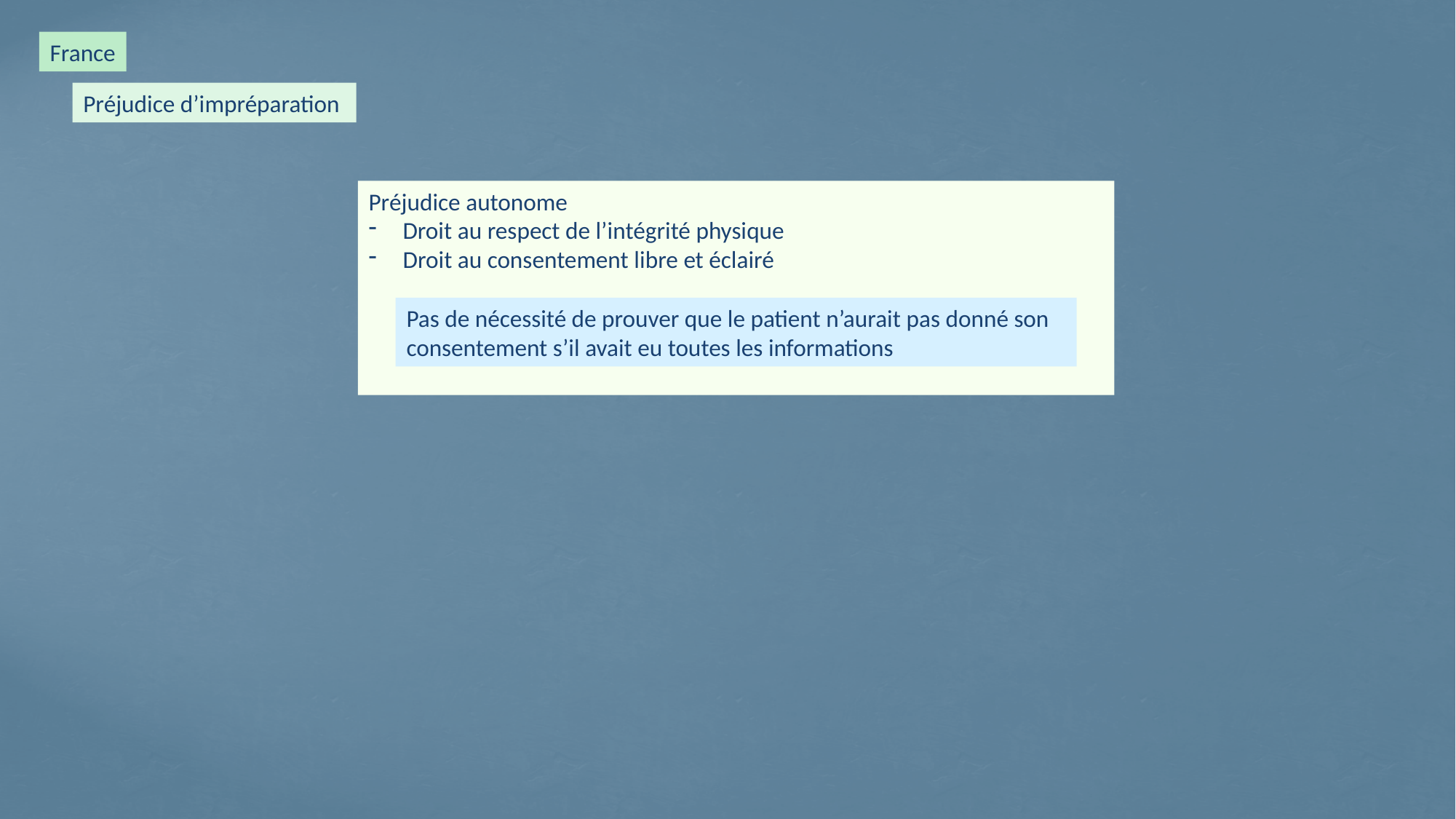

France
Préjudice d’impréparation
Préjudice autonome
Droit au respect de l’intégrité physique
Droit au consentement libre et éclairé

Pas de nécessité de prouver que le patient n’aurait pas donné son consentement s’il avait eu toutes les informations